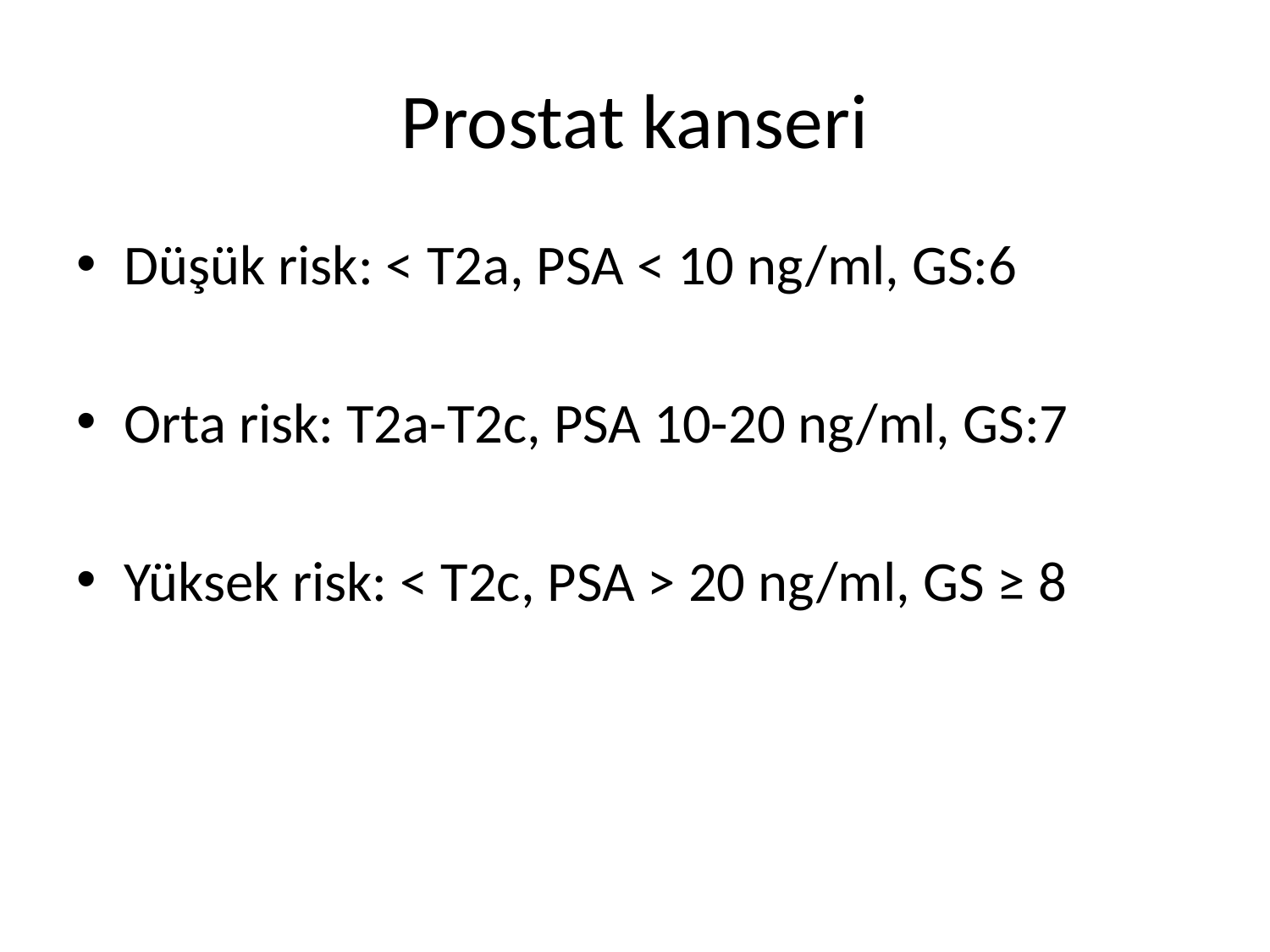

# Prostat kanseri
Düşük risk: < T2a, PSA < 10 ng/ml, GS:6

Orta risk: T2a-T2c, PSA 10-20 ng/ml, GS:7

Yüksek risk: < T2c, PSA > 20 ng/ml, GS ≥ 8